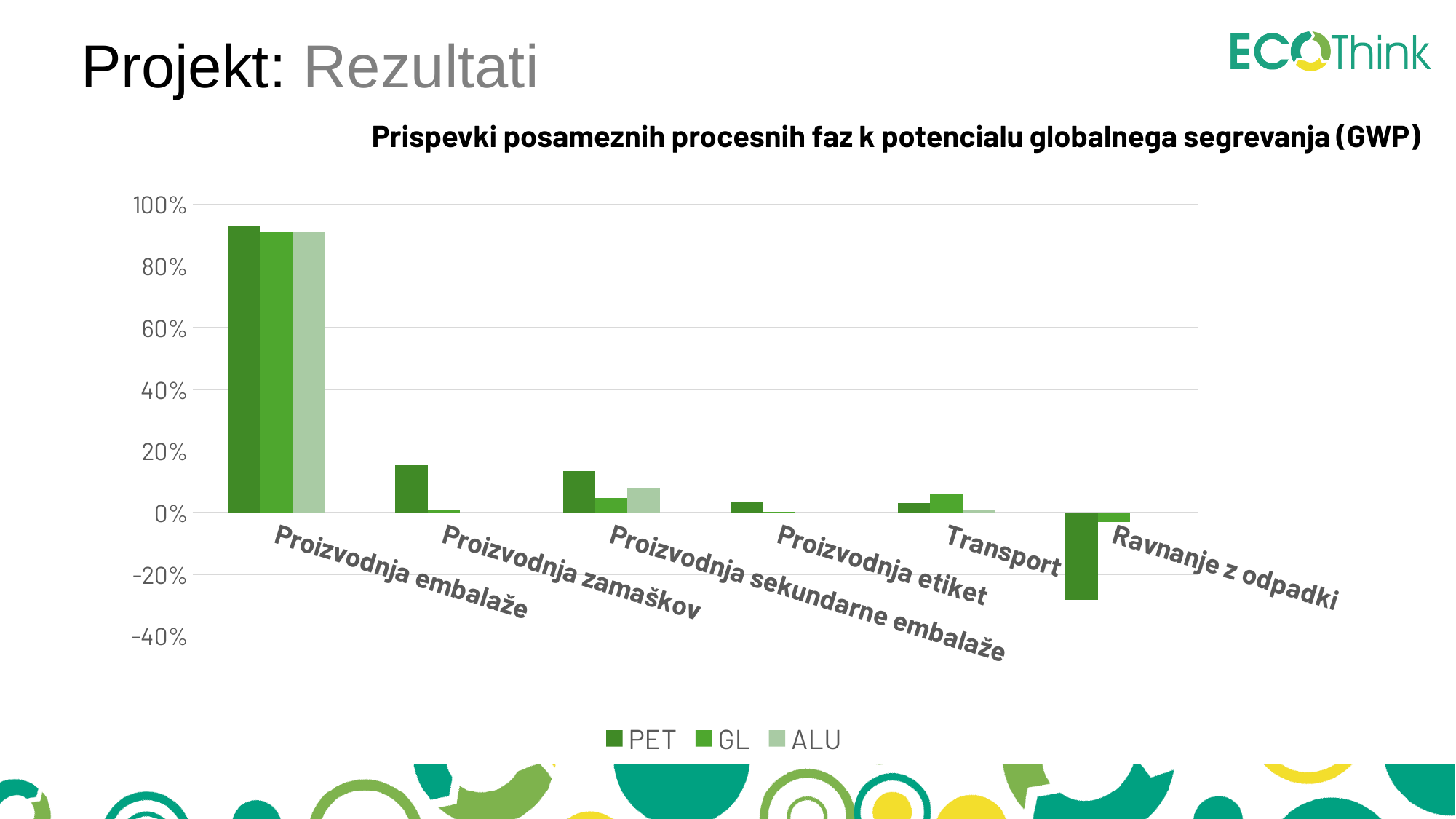

Projekt: Rezultati
Prispevki posameznih procesnih faz k potencialu globalnega segrevanja (GWP)

### Chart

| Category | PET | GL | ALU |
|---|---|---|---|
| Proizvodnja embalaže | 0.9285 | 0.9107 | 0.9122 |
| Proizvodnja zamaškov | 0.1543 | 0.0069 | None |
| Proizvodnja sekundarne embalaže | 0.1342 | 0.0486 | 0.0797 |
| Proizvodnja etiket | 0.036 | 0.0035 | None |
| Transport | 0.0299 | 0.0609 | 0.0083 |
| Ravnanje z odpadki | -0.2829 | -0.0306 | -0.0002 |